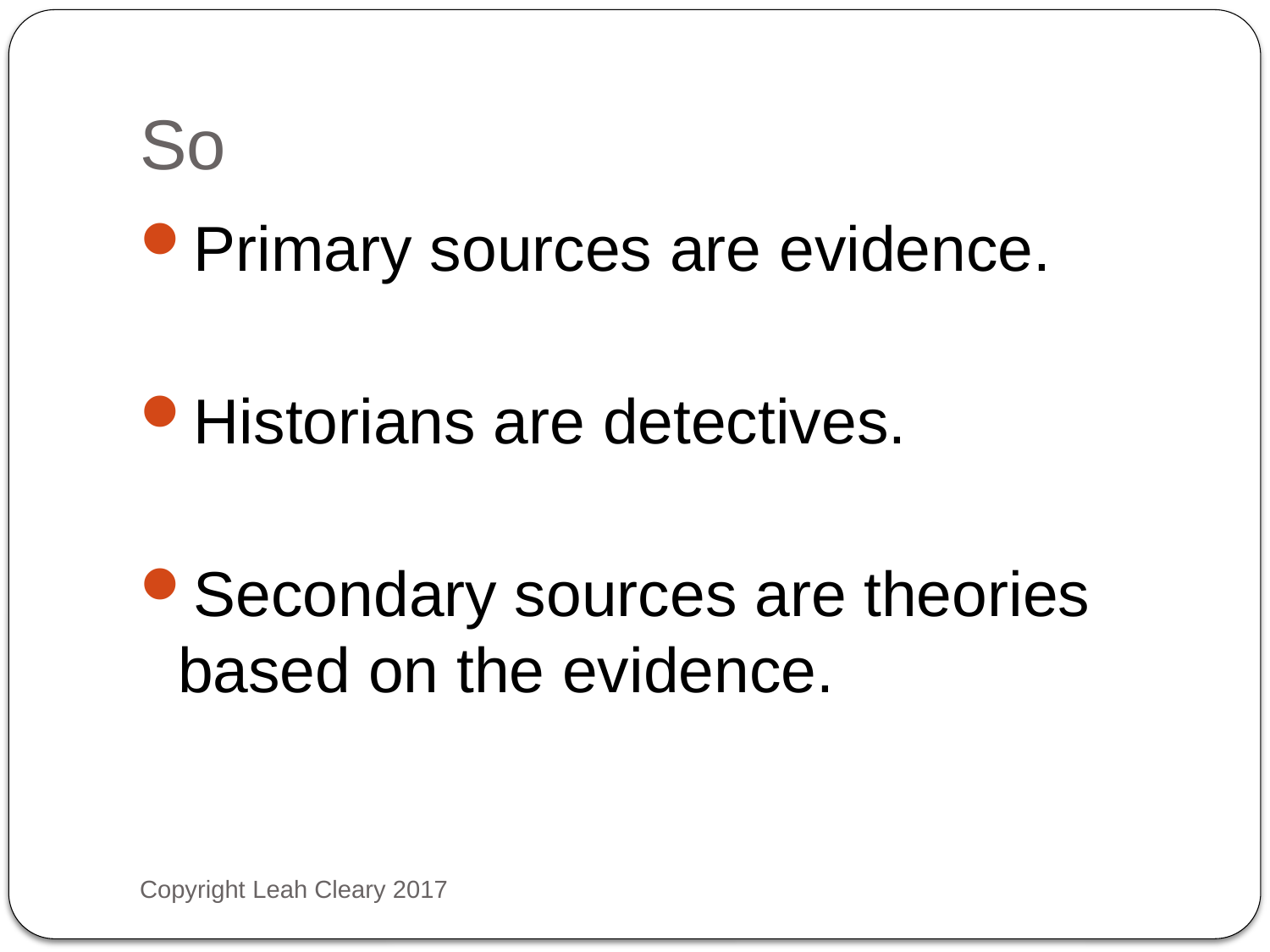

# So
Primary sources are evidence.

Historians are detectives.

Secondary sources are theories based on the evidence.
Copyright Leah Cleary 2017